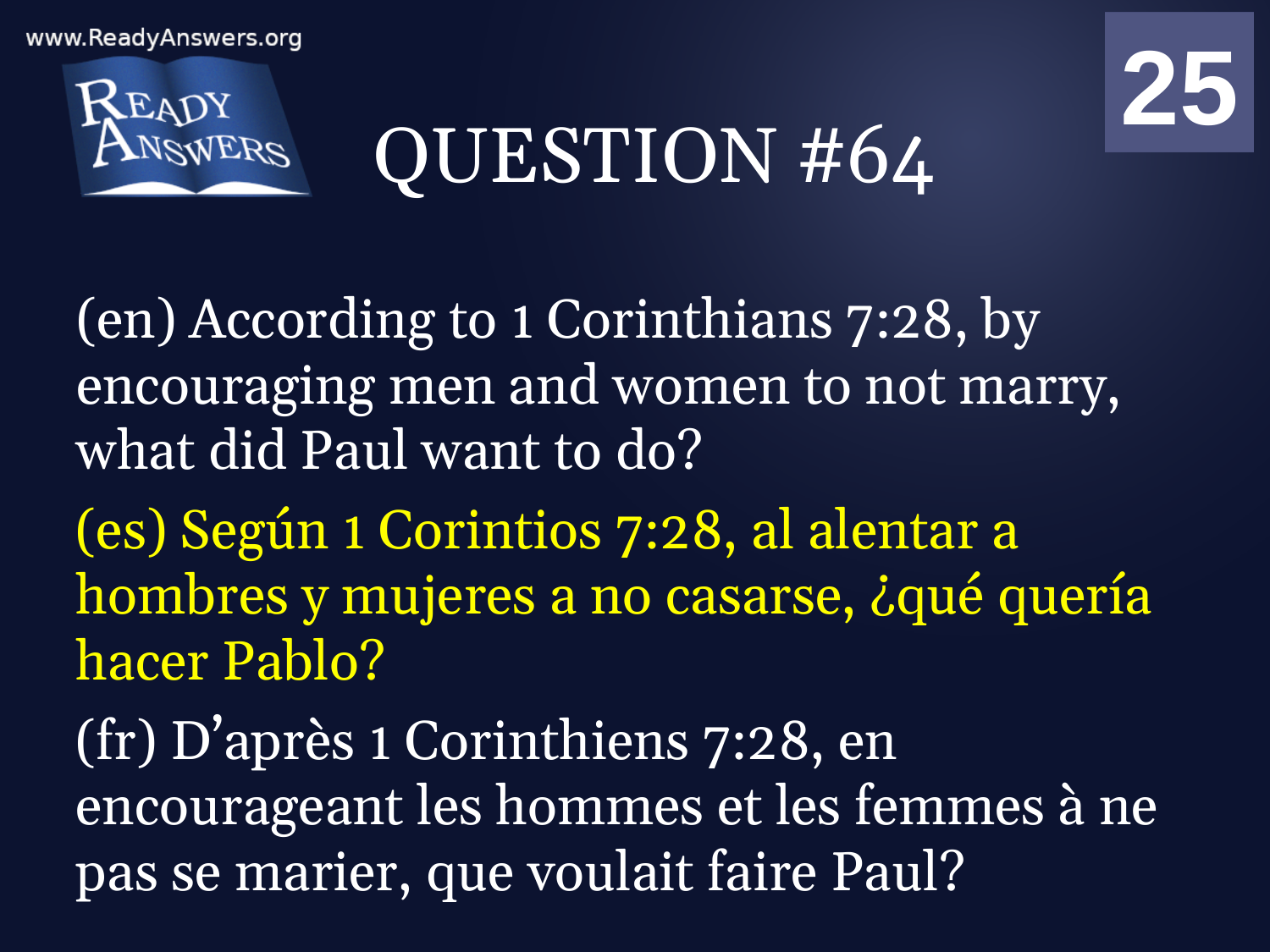

01
02
03
04
05
06
07
08
09
10
11
12
13
14
15
16
17
18
19
20
21
22
23
24
25
00
# QUESTION #64
(en) According to 1 Corinthians 7:28, by encouraging men and women to not marry, what did Paul want to do?
(es) Según 1 Corintios 7:28, al alentar a hombres y mujeres a no casarse, ¿qué quería hacer Pablo?
(fr) D’après 1 Corinthiens 7:28, en encourageant les hommes et les femmes à ne pas se marier, que voulait faire Paul?